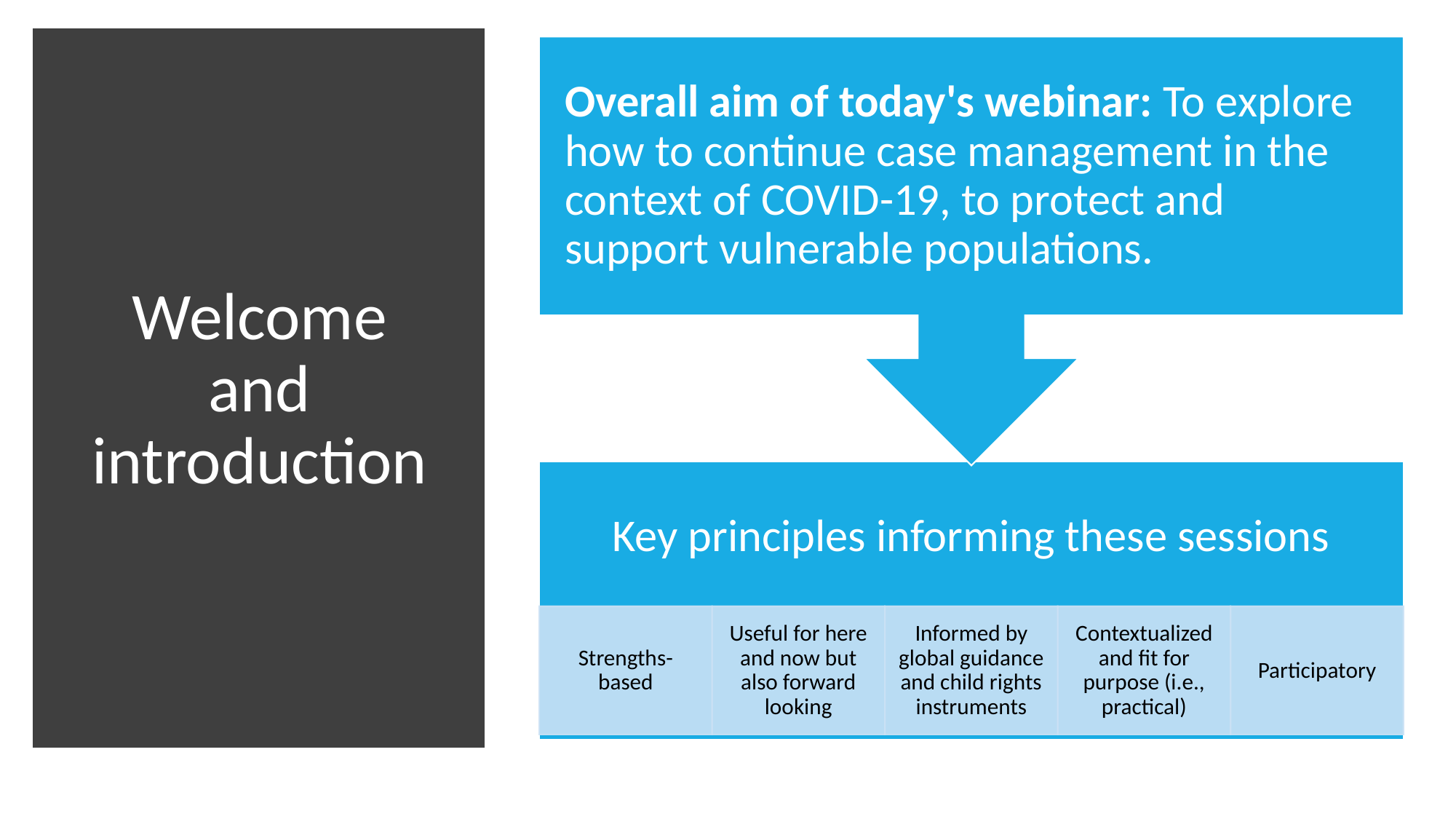

Overall aim of today's webinar: To explore how to continue case management in the context of COVID-19, to protect and support vulnerable populations.

Key principles informing these sessions

Strengths-based

Useful for here and now but also forward looking

Informed by global guidance and child rights instruments

Contextualized and fit for purpose (i.e., practical)

Participatory
# Welcome and introduction